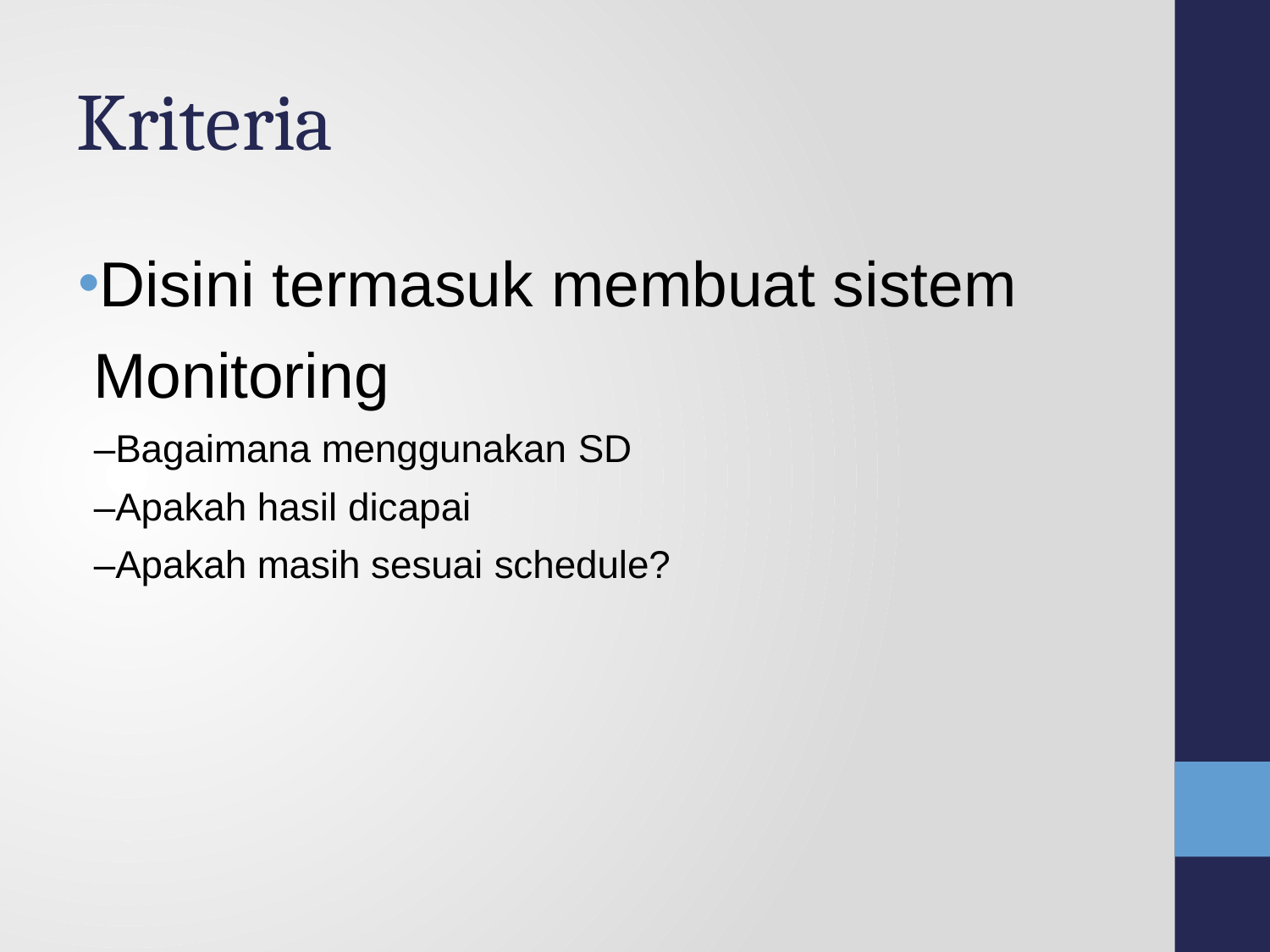

# Kriteria
Disini termasuk membuat sistem  Monitoring
–Bagaimana menggunakan SD
–Apakah hasil dicapai
–Apakah masih sesuai schedule?